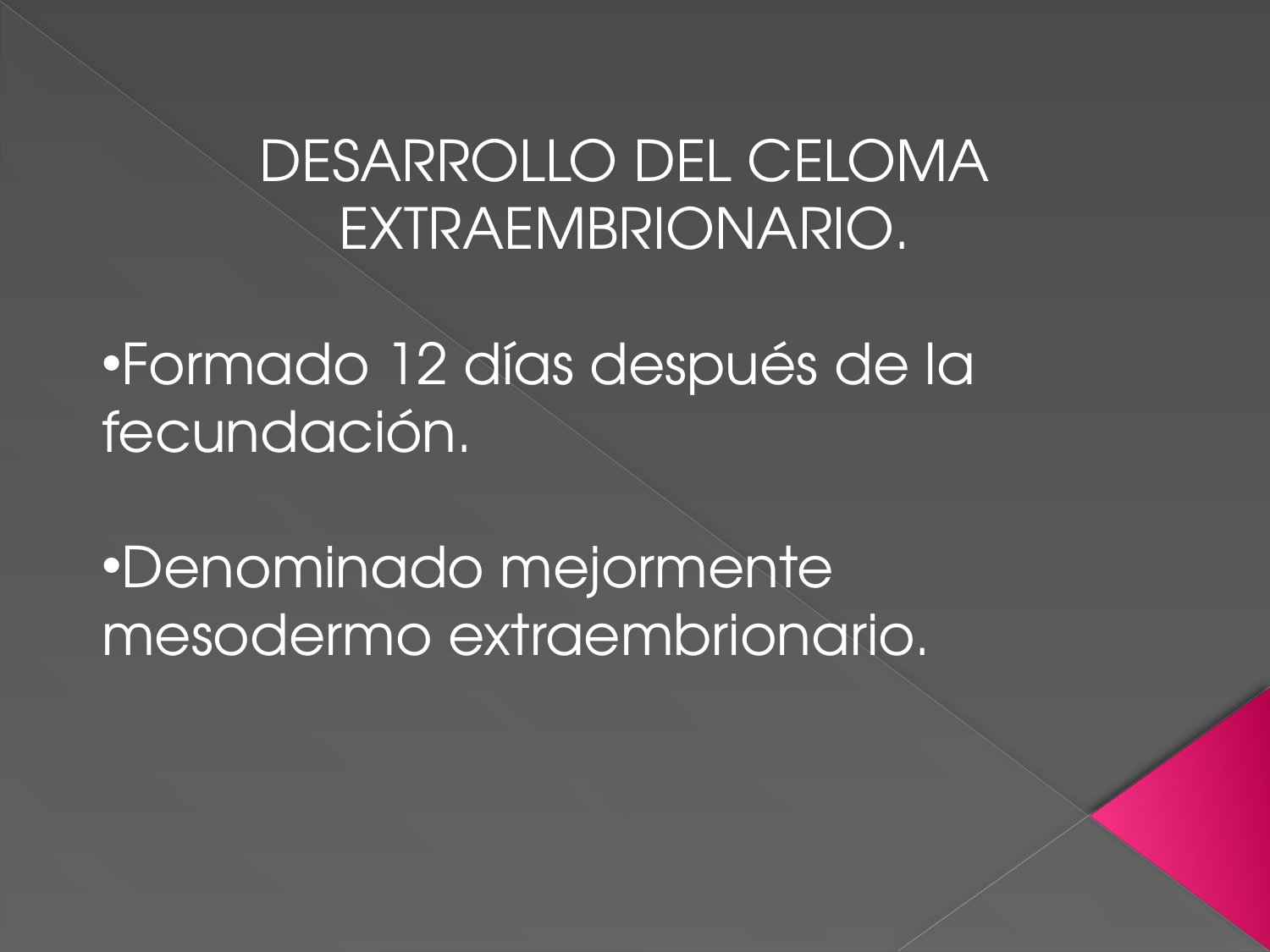

DESARROLLO DEL CELOMA EXTRAEMBRIONARIO.

Formado 12 días después de la fecundación.

Denominado mejormente mesodermo extraembrionario.

#